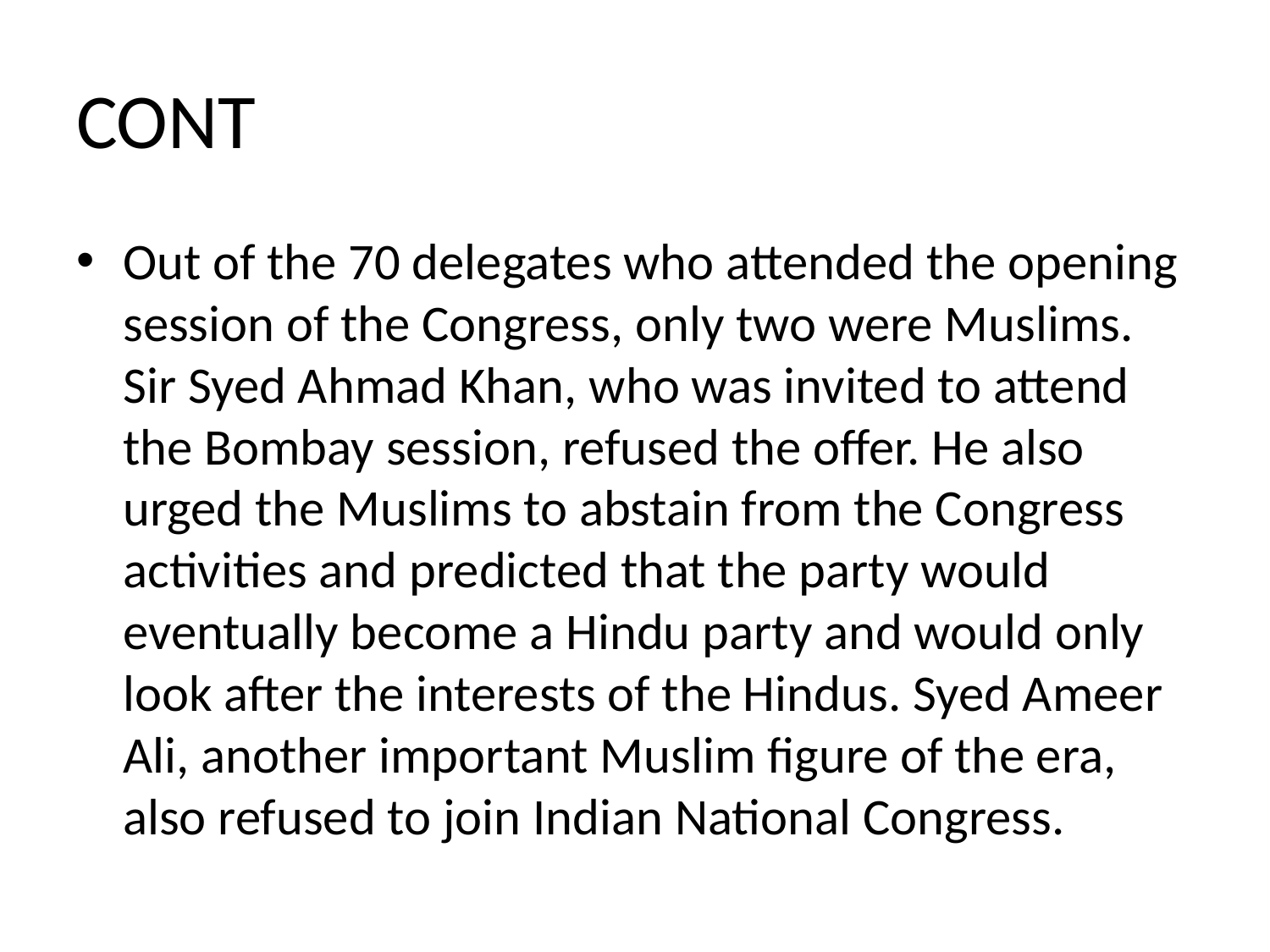

# CONT
Out of the 70 delegates who attended the opening session of the Congress, only two were Muslims. Sir Syed Ahmad Khan, who was invited to attend the Bombay session, refused the offer. He also urged the Muslims to abstain from the Congress activities and predicted that the party would eventually become a Hindu party and would only look after the interests of the Hindus. Syed Ameer Ali, another important Muslim figure of the era, also refused to join Indian National Congress.